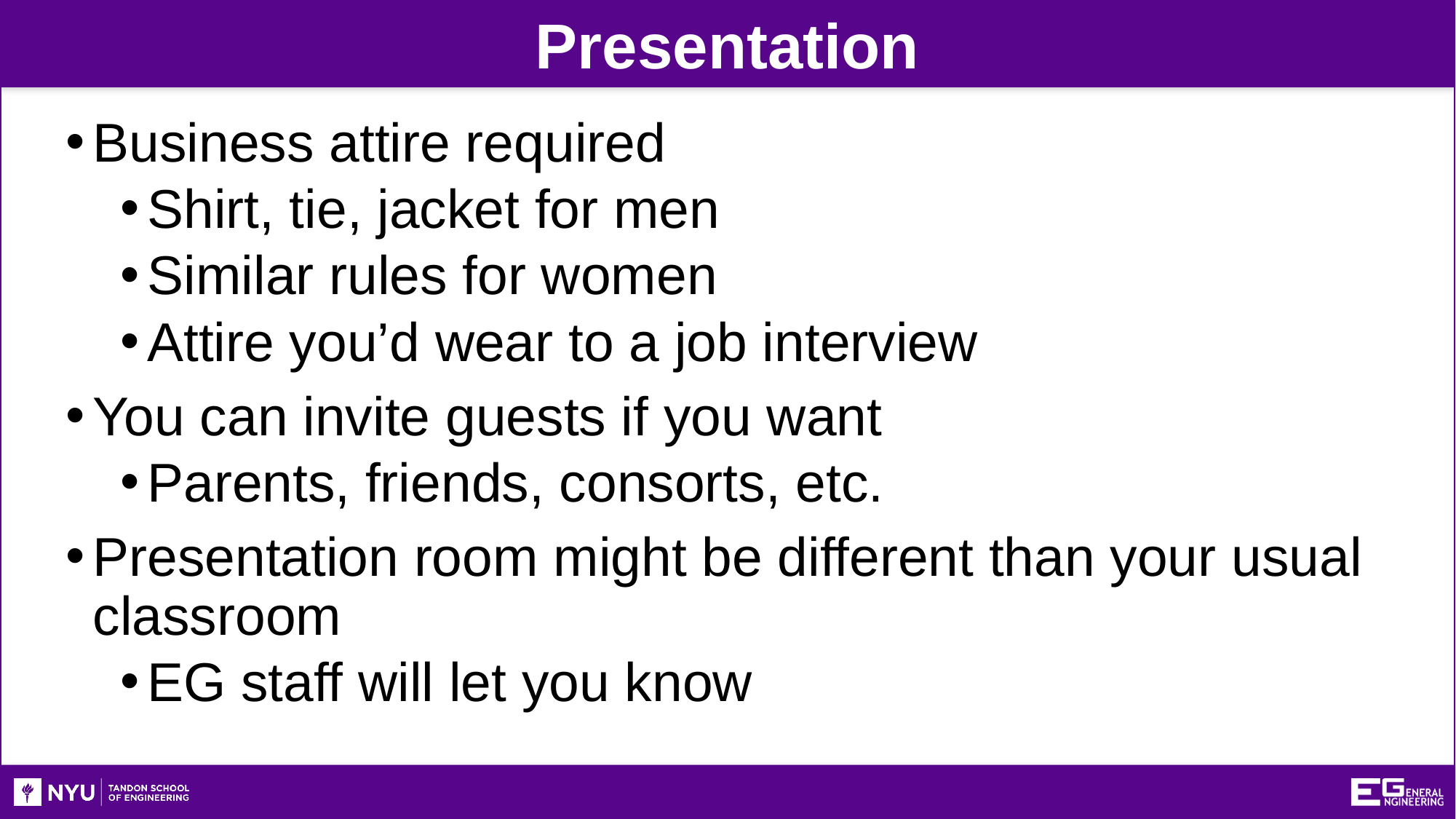

Presentation
Business attire required
Shirt, tie, jacket for men
Similar rules for women
Attire you’d wear to a job interview
You can invite guests if you want
Parents, friends, consorts, etc.
Presentation room might be different than your usual classroom
EG staff will let you know